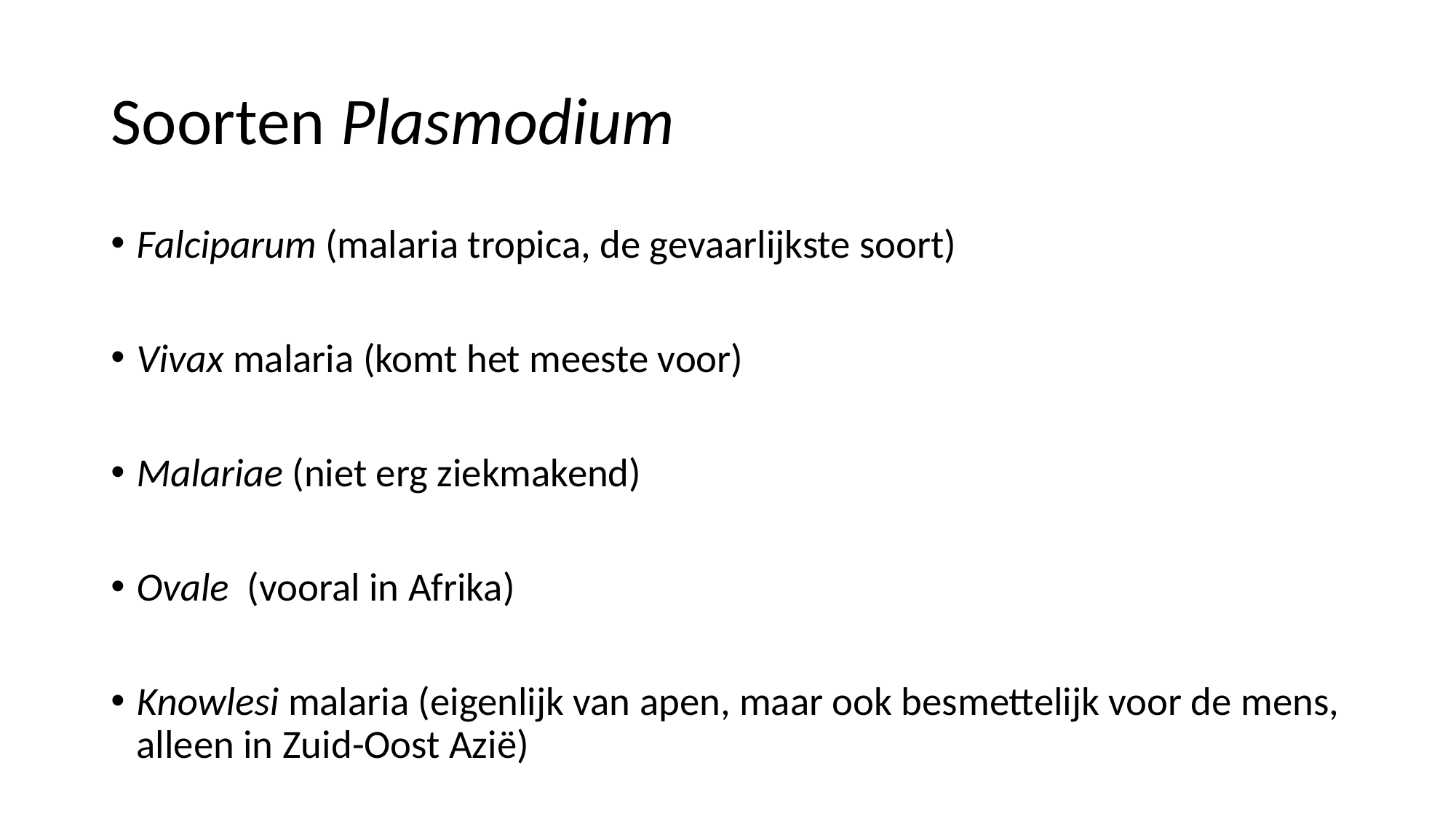

# Soorten Plasmodium
Falciparum (malaria tropica, de gevaarlijkste soort)

Vivax malaria (komt het meeste voor)

Malariae (niet erg ziekmakend)

Ovale  (vooral in Afrika)

Knowlesi malaria (eigenlijk van apen, maar ook besmettelijk voor de mens, alleen in Zuid-Oost Azië)